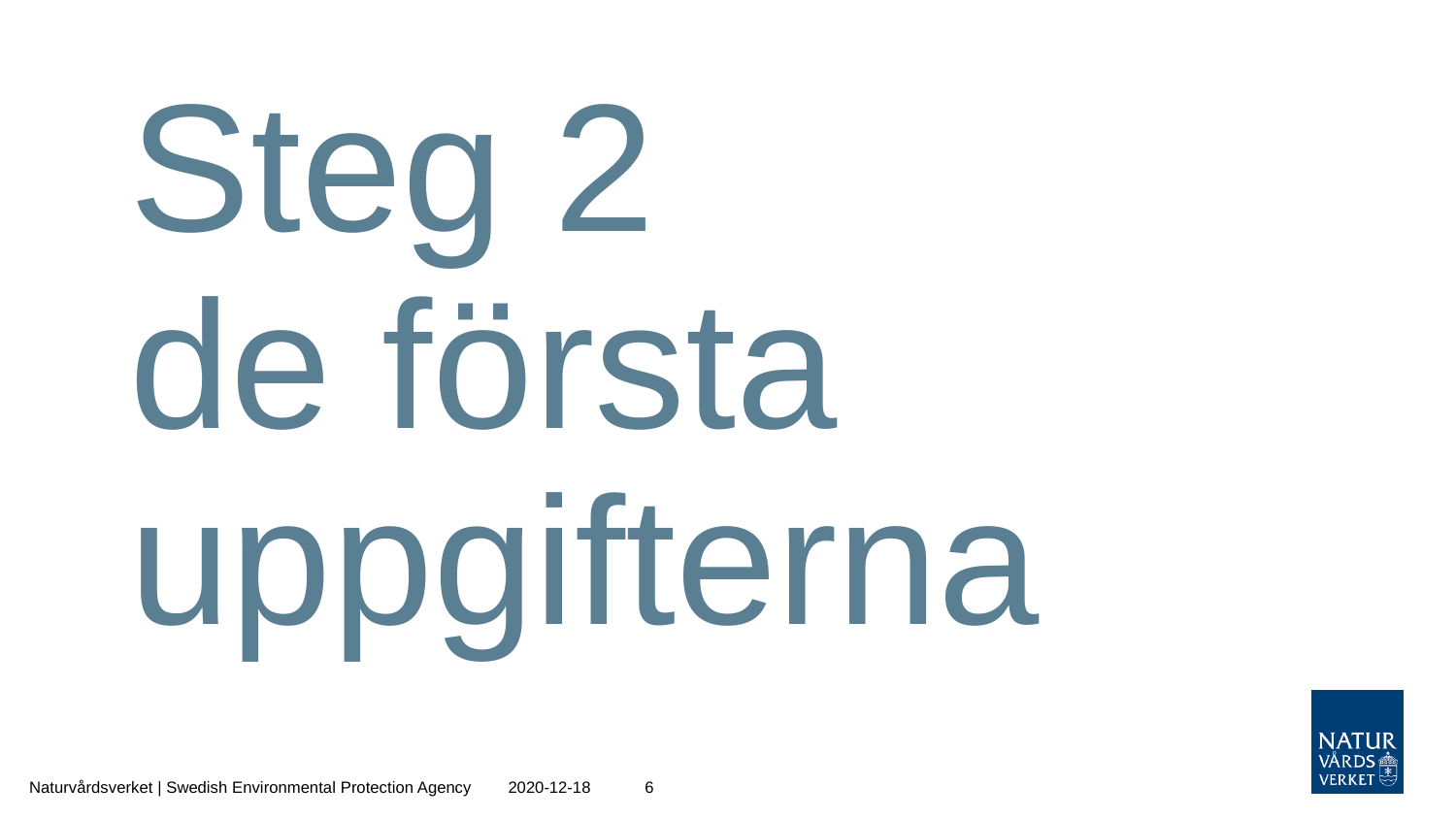

# Steg 2 de första uppgifterna
Naturvårdsverket | Swedish Environmental Protection Agency
2020-12-18
6